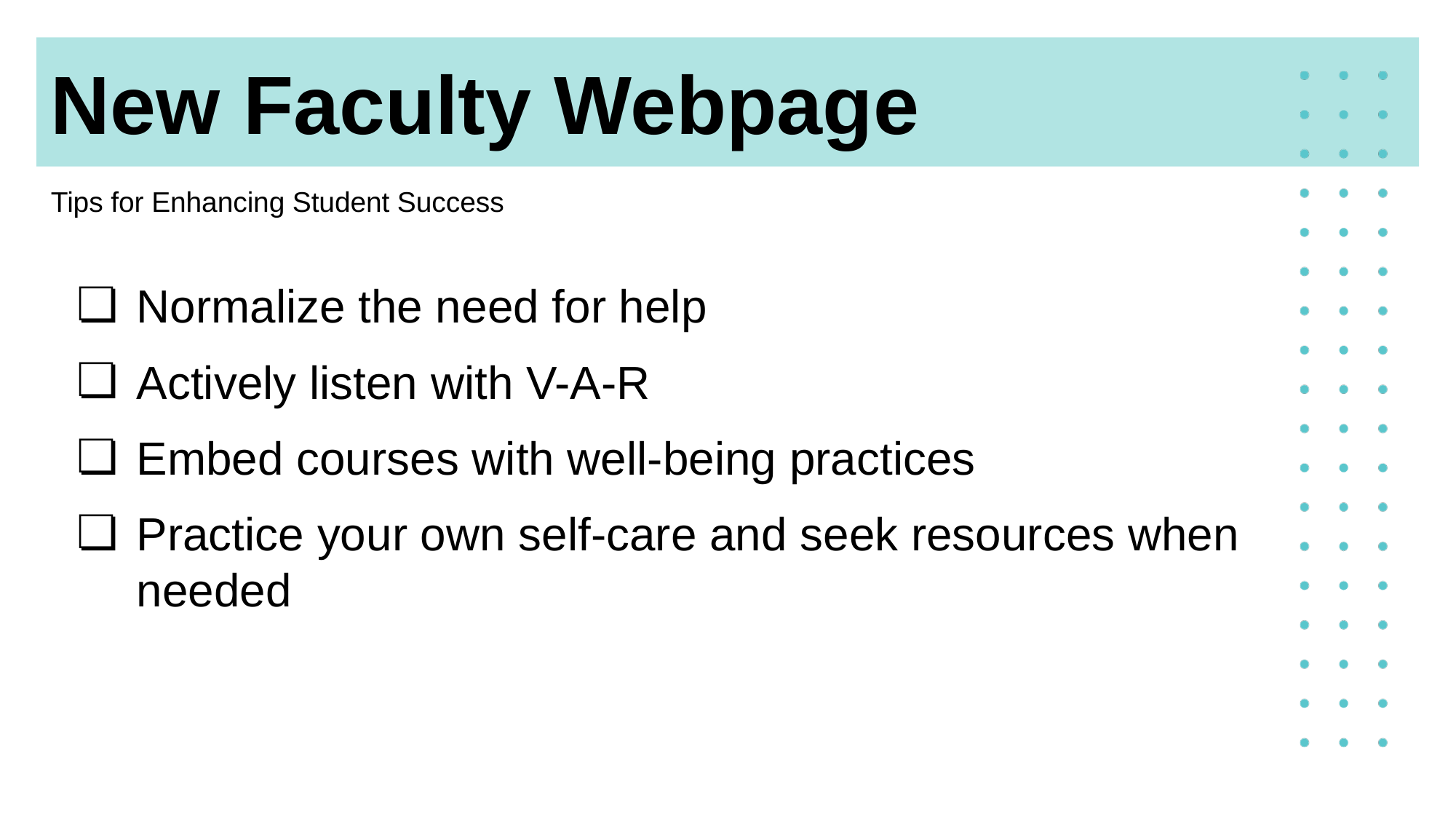

# New Faculty Webpage
Tips for Enhancing Student Success
Normalize the need for help
Actively listen with V-A-R
Embed courses with well-being practices
Practice your own self-care and seek resources when needed